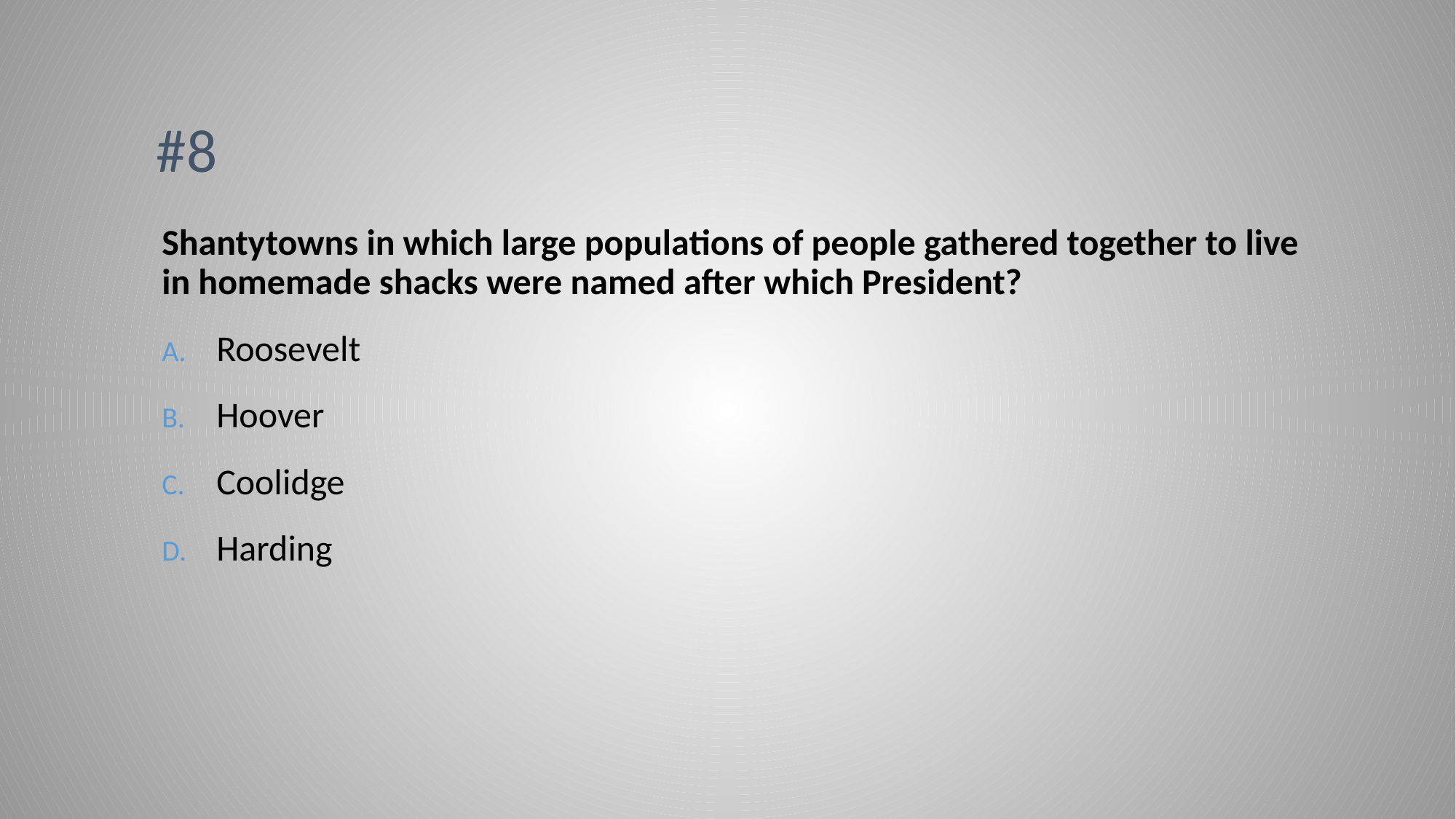

# #8
Shantytowns in which large populations of people gathered together to live in homemade shacks were named after which President?
Roosevelt
Hoover
Coolidge
Harding